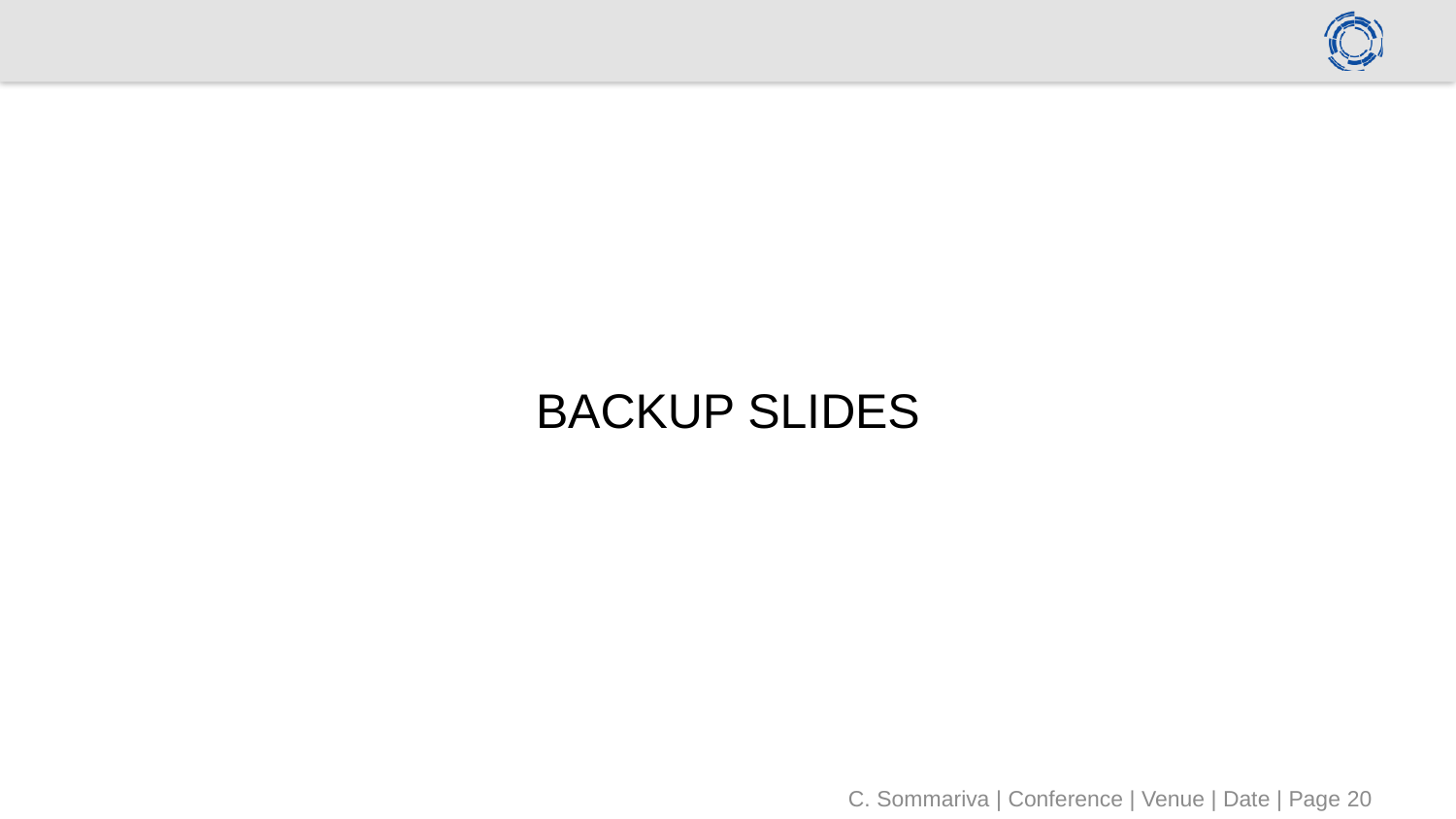

#

BACKUP SLIDES
C. Sommariva | Conference | Venue | Date | Page 20